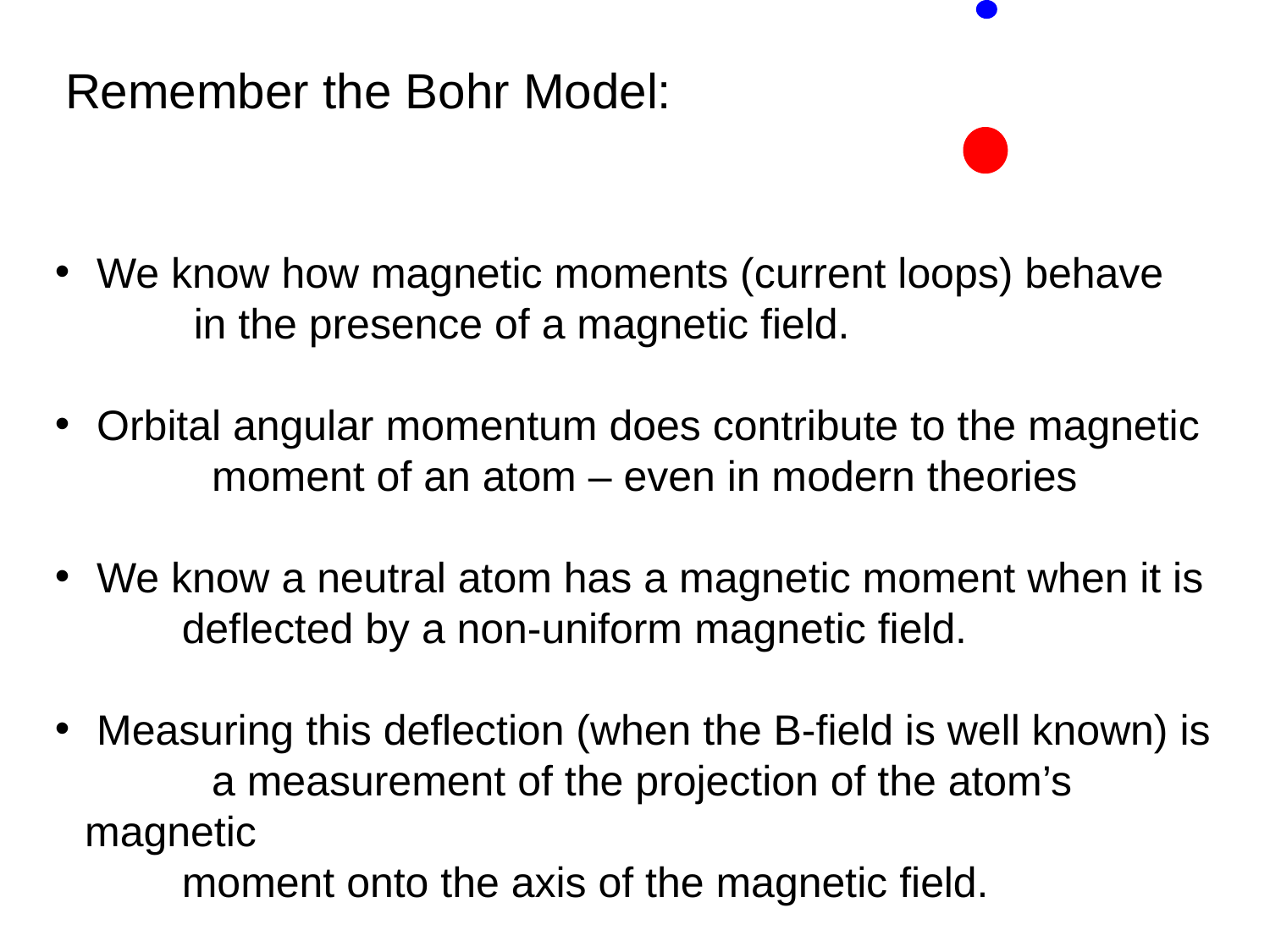

Remember the Bohr Model:

 We know how magnetic moments (current loops) behave
	 in the presence of a magnetic field.

 Orbital angular momentum does contribute to the magnetic 	moment of an atom – even in modern theories

 We know a neutral atom has a magnetic moment when it is
	deflected by a non-uniform magnetic field.

 Measuring this deflection (when the B-field is well known) is 	a measurement of the projection of the atom’s magnetic
	moment onto the axis of the magnetic field.